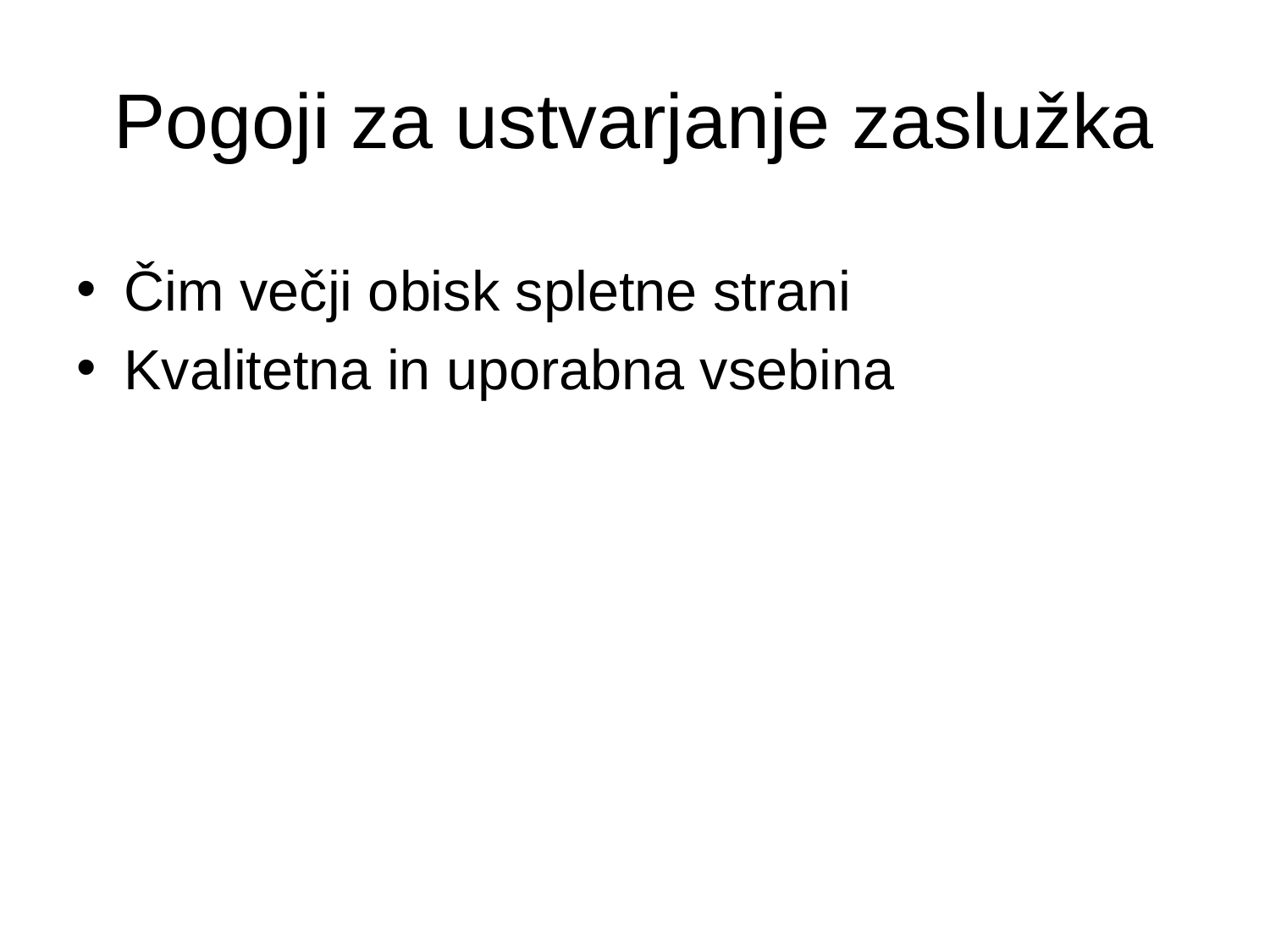

# Pogoji za ustvarjanje zaslužka
Čim večji obisk spletne strani
Kvalitetna in uporabna vsebina